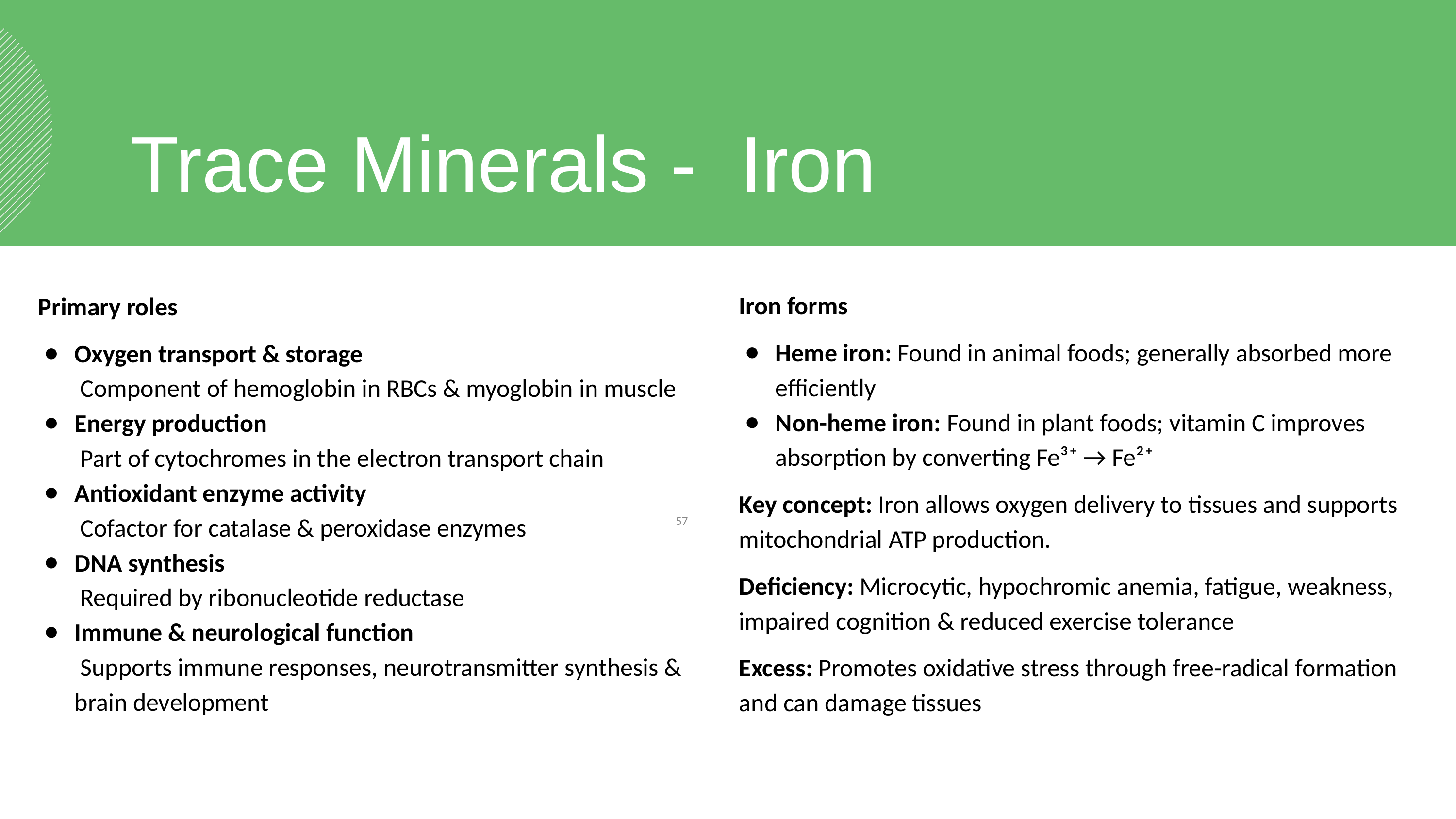

Trace Minerals -  Iron
Iron forms
Heme iron: Found in animal foods; generally absorbed more efficiently
Non-heme iron: Found in plant foods; vitamin C improves absorption by converting Fe³⁺ → Fe²⁺
Key concept: Iron allows oxygen delivery to tissues and supports mitochondrial ATP production.
Deficiency: Microcytic, hypochromic anemia, fatigue, weakness, impaired cognition & reduced exercise tolerance
Excess: Promotes oxidative stress through free-radical formation and can damage tissues
Primary roles
Oxygen transport & storage
 Component of hemoglobin in RBCs & myoglobin in muscle
Energy production
 Part of cytochromes in the electron transport chain
Antioxidant enzyme activity
 Cofactor for catalase & peroxidase enzymes
DNA synthesis
 Required by ribonucleotide reductase
Immune & neurological function
 Supports immune responses, neurotransmitter synthesis & brain development
57